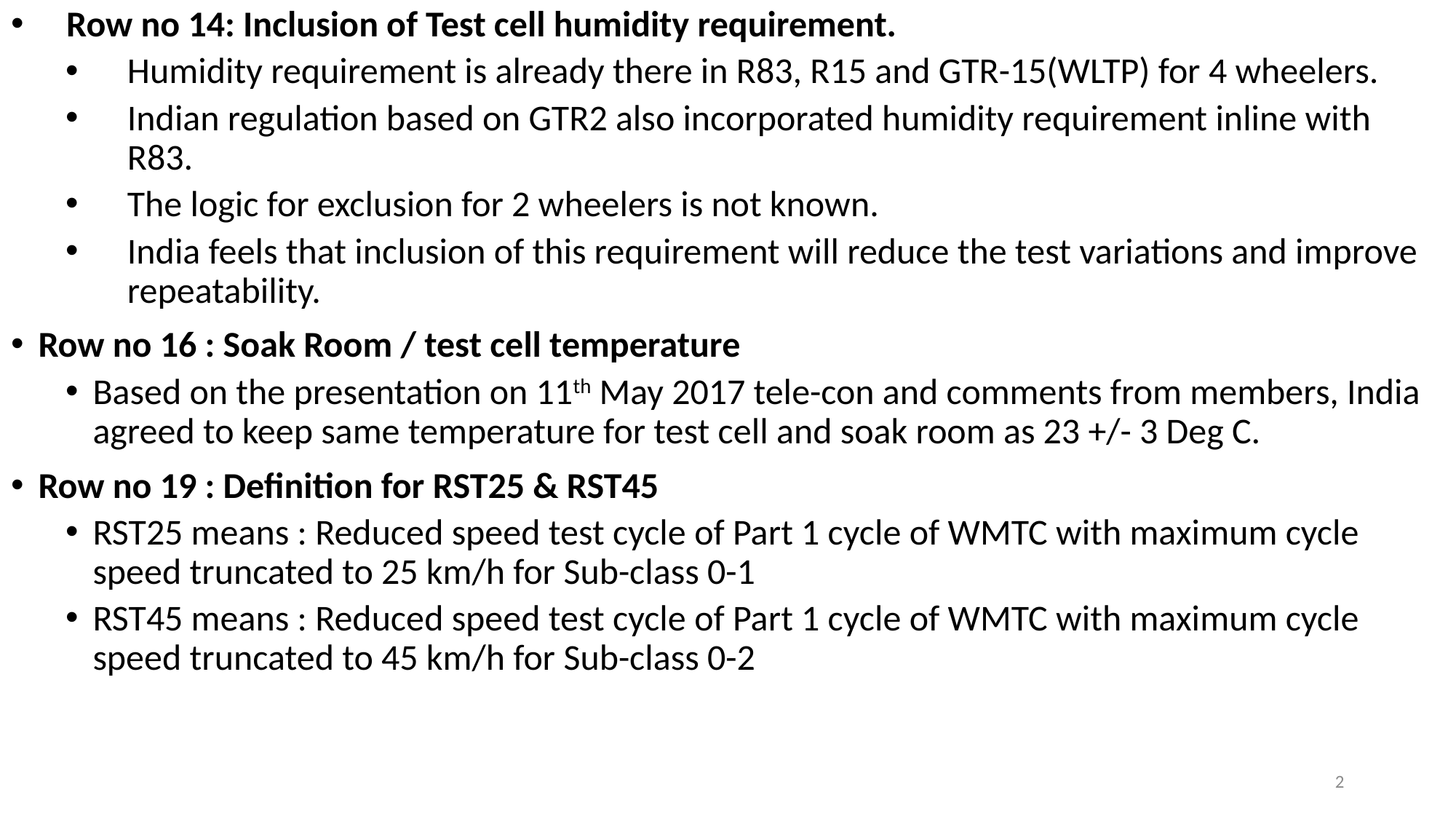

Row no 14: Inclusion of Test cell humidity requirement.
Humidity requirement is already there in R83, R15 and GTR-15(WLTP) for 4 wheelers.
Indian regulation based on GTR2 also incorporated humidity requirement inline with R83.
The logic for exclusion for 2 wheelers is not known.
India feels that inclusion of this requirement will reduce the test variations and improve repeatability.
Row no 16 : Soak Room / test cell temperature
Based on the presentation on 11th May 2017 tele-con and comments from members, India agreed to keep same temperature for test cell and soak room as 23 +/- 3 Deg C.
Row no 19 : Definition for RST25 & RST45
RST25 means : Reduced speed test cycle of Part 1 cycle of WMTC with maximum cycle speed truncated to 25 km/h for Sub-class 0-1
RST45 means : Reduced speed test cycle of Part 1 cycle of WMTC with maximum cycle speed truncated to 45 km/h for Sub-class 0-2

2